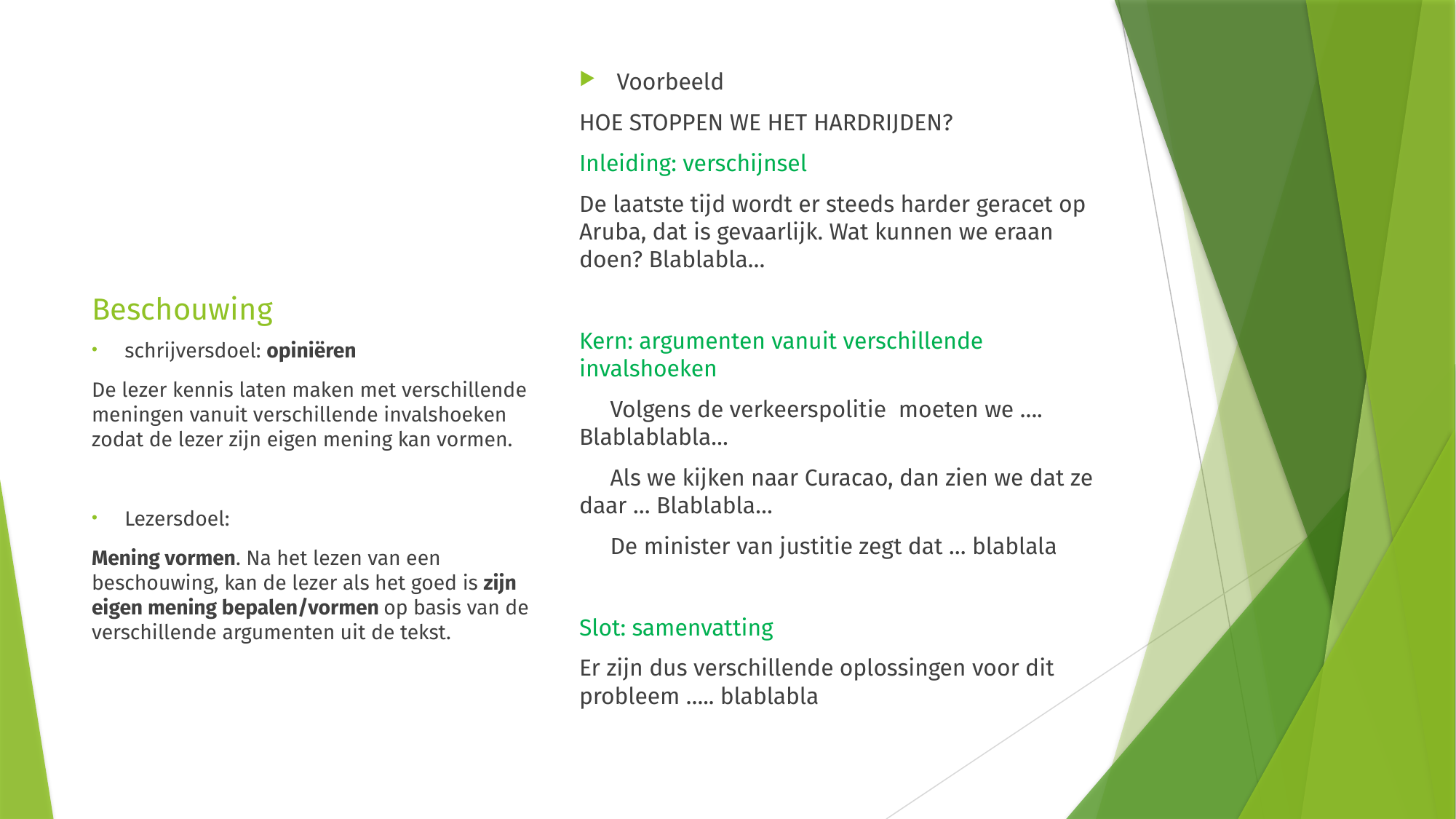

Voorbeeld
HOE STOPPEN WE HET HARDRIJDEN?
Inleiding: verschijnsel
De laatste tijd wordt er steeds harder geracet op Aruba, dat is gevaarlijk. Wat kunnen we eraan doen? Blablabla…

Kern: argumenten vanuit verschillende invalshoeken
     Volgens de verkeerspolitie  moeten we …. Blablablabla…
     Als we kijken naar Curacao, dan zien we dat ze daar … Blablabla…
     De minister van justitie zegt dat … blablala

Slot: samenvatting
Er zijn dus verschillende oplossingen voor dit probleem ….. blablabla
# Beschouwing
schrijversdoel: opiniëren
De lezer kennis laten maken met verschillende meningen vanuit verschillende invalshoeken zodat de lezer zijn eigen mening kan vormen.

Lezersdoel:
Mening vormen. Na het lezen van een beschouwing, kan de lezer als het goed is zijn eigen mening bepalen/vormen op basis van de verschillende argumenten uit de tekst.